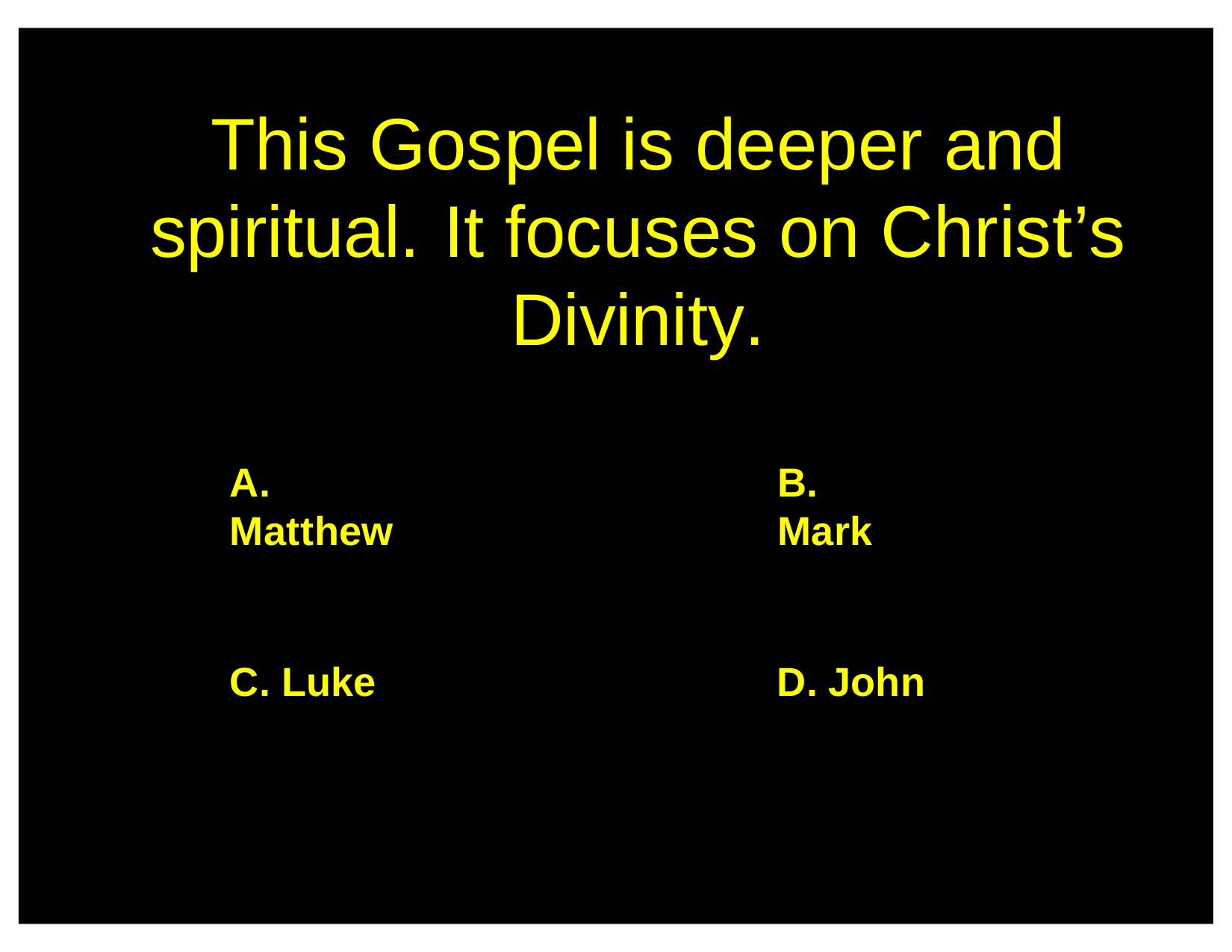

This Gospel is deeper and spiritual. It focuses on Christ’s Divinity.

A. Matthew
B. Mark

C. Luke
D. John